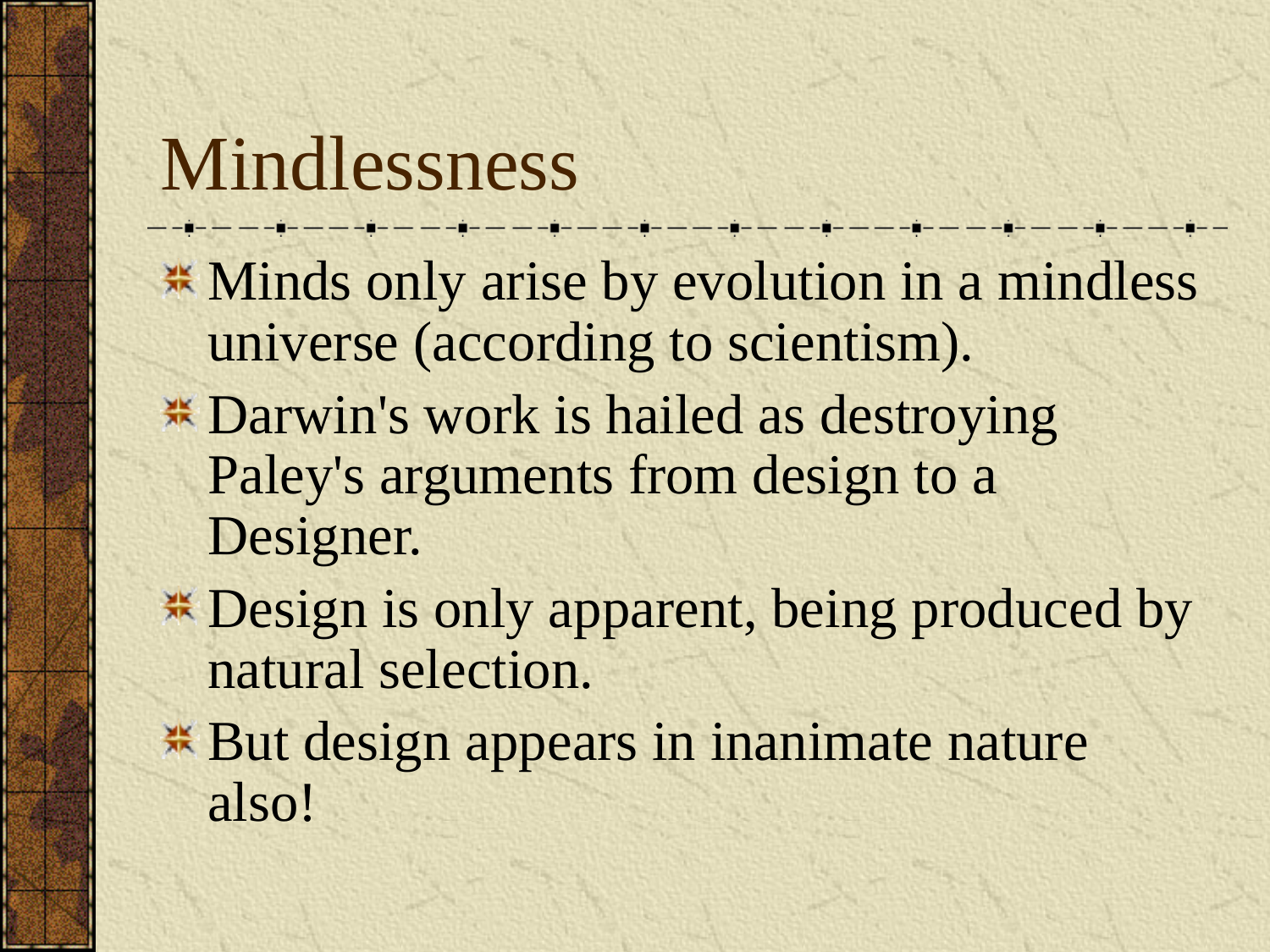

# Mindlessness
Minds only arise by evolution in a mindless universe (according to scientism).
Darwin's work is hailed as destroying Paley's arguments from design to a Designer.
Design is only apparent, being produced by natural selection.
But design appears in inanimate nature also!